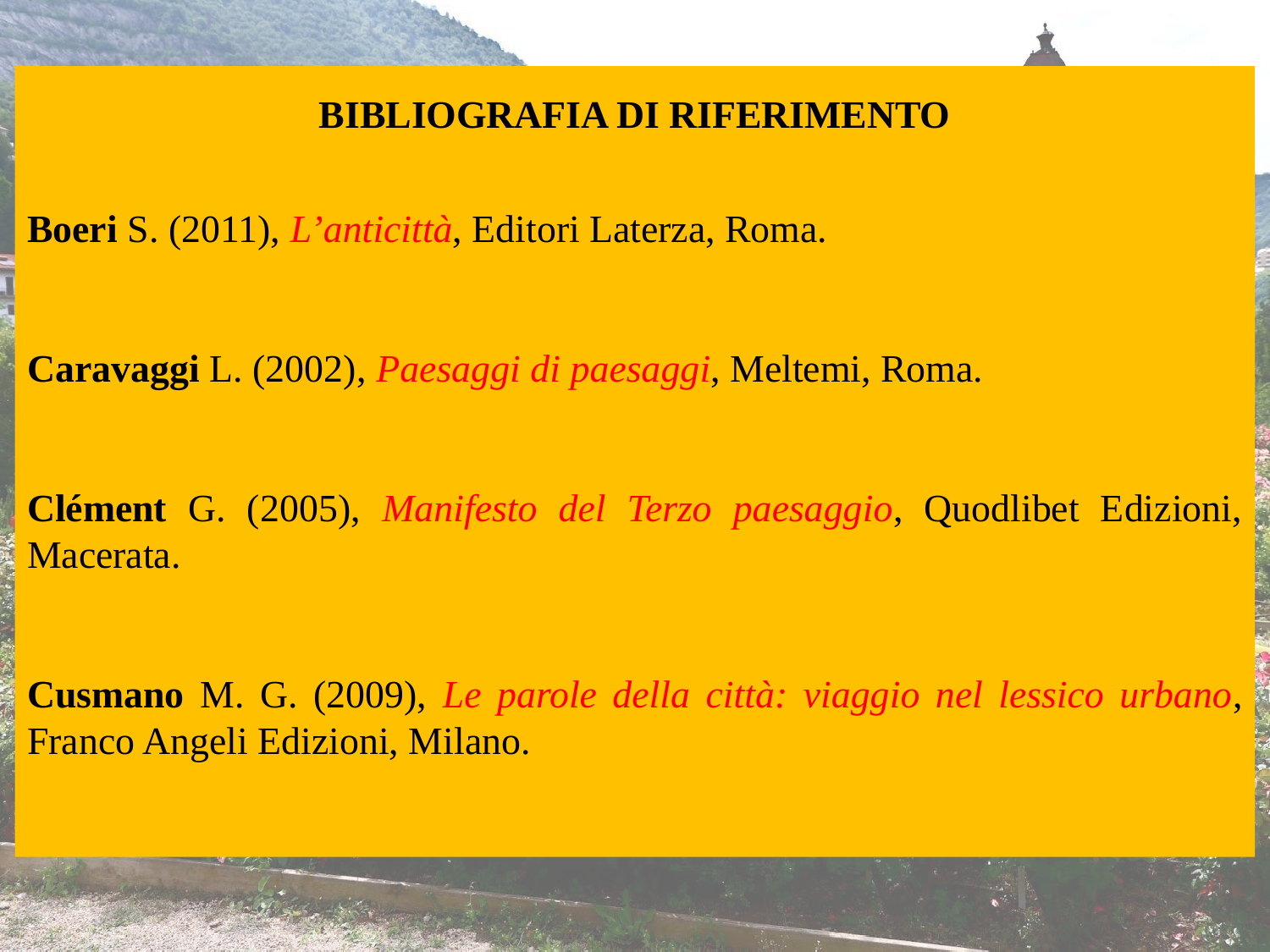

BIBLIOGRAFIA DI RIFERIMENTO

Boeri S. (2011), L’anticittà, Editori Laterza, Roma.

Caravaggi L. (2002), Paesaggi di paesaggi, Meltemi, Roma.

Clément G. (2005), Manifesto del Terzo paesaggio, Quodlibet Edizioni, Macerata.

Cusmano M. G. (2009), Le parole della città: viaggio nel lessico urbano, Franco Angeli Edizioni, Milano.